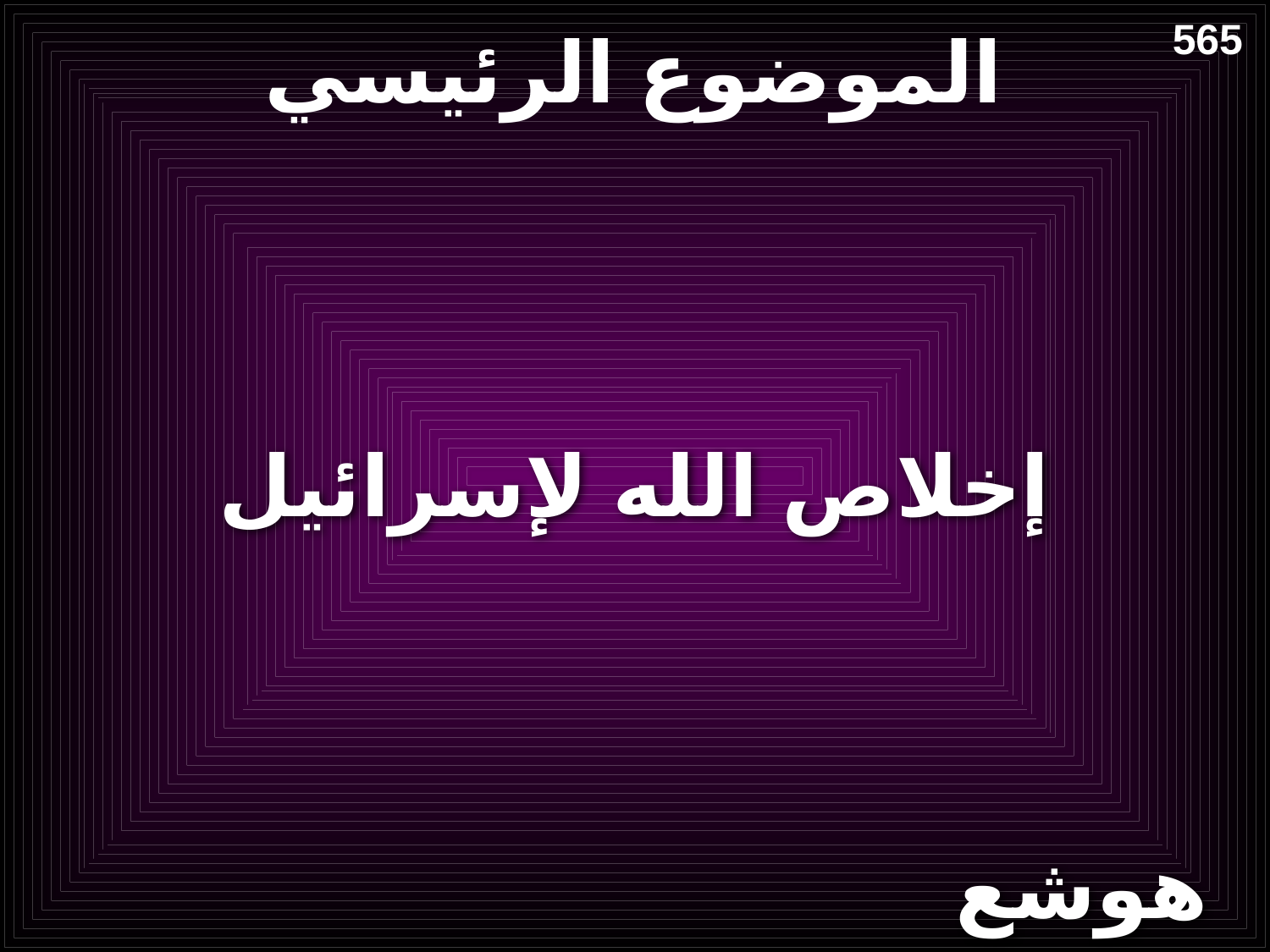

# الموضوع الرئيسي
565

إخلاص الله لإسرائيل
هوشع